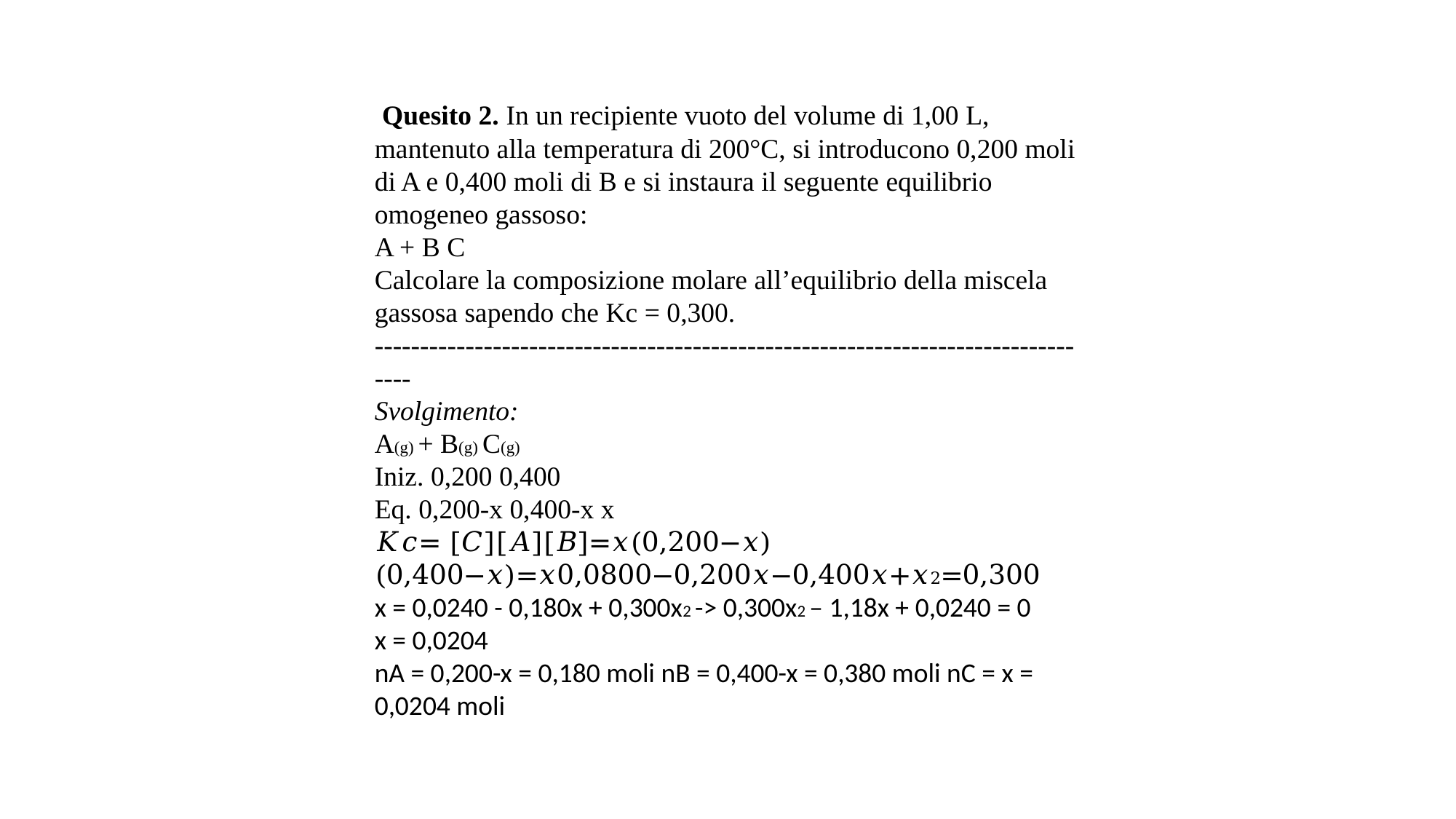

Quesito 2. In un recipiente vuoto del volume di 1,00 L, mantenuto alla temperatura di 200°C, si introducono 0,200 moli di A e 0,400 moli di B e si instaura il seguente equilibrio omogeneo gassoso:
A + B C
Calcolare la composizione molare all’equilibrio della miscela gassosa sapendo che Kc = 0,300.
---------------------------------------------------------------------------------
Svolgimento:
A(g) + B(g) C(g)
Iniz. 0,200 0,400
Eq. 0,200-x 0,400-x x
𝐾𝑐= [𝐶][𝐴][𝐵]=𝑥(0,200−𝑥)(0,400−𝑥)=𝑥0,0800−0,200𝑥−0,400𝑥+𝑥2=0,300
x = 0,0240 - 0,180x + 0,300x2 -> 0,300x2 – 1,18x + 0,0240 = 0
x = 0,0204
nA = 0,200-x = 0,180 moli nB = 0,400-x = 0,380 moli nC = x = 0,0204 moli